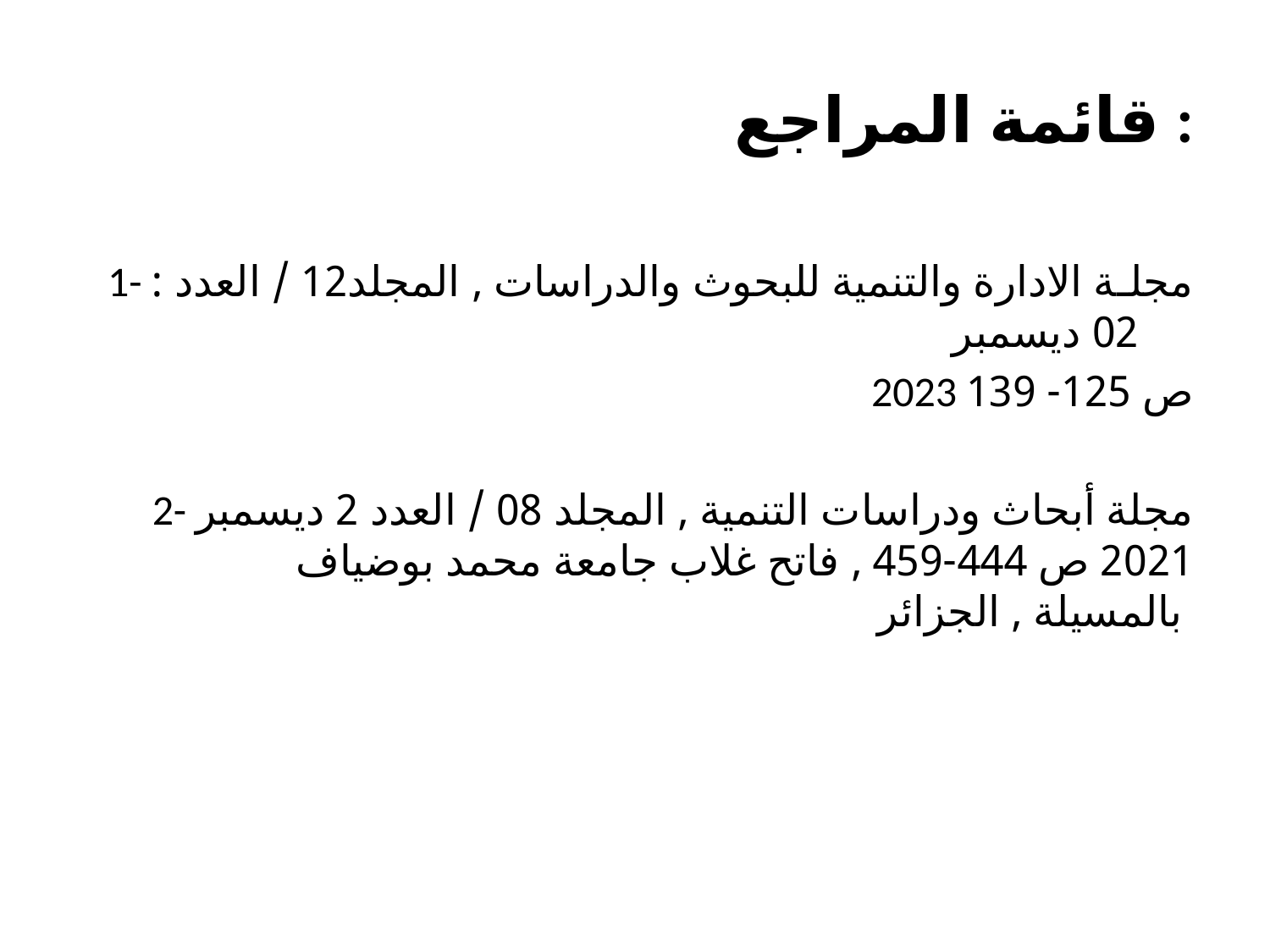

# قائمة المراجع :

1- مجلـة الادارة والتنمية للبحوث والدراسات , المجلد12 / العدد : 02 ديسمبر
 2023 ص 125- 139

2- مجلة أبحاث ودراسات التنمية , المجلد 08 / العدد 2 ديسمبر 2021 ص 444-459 , فاتح غلاب جامعة محمد بوضياف بالمسيلة , الجزائر